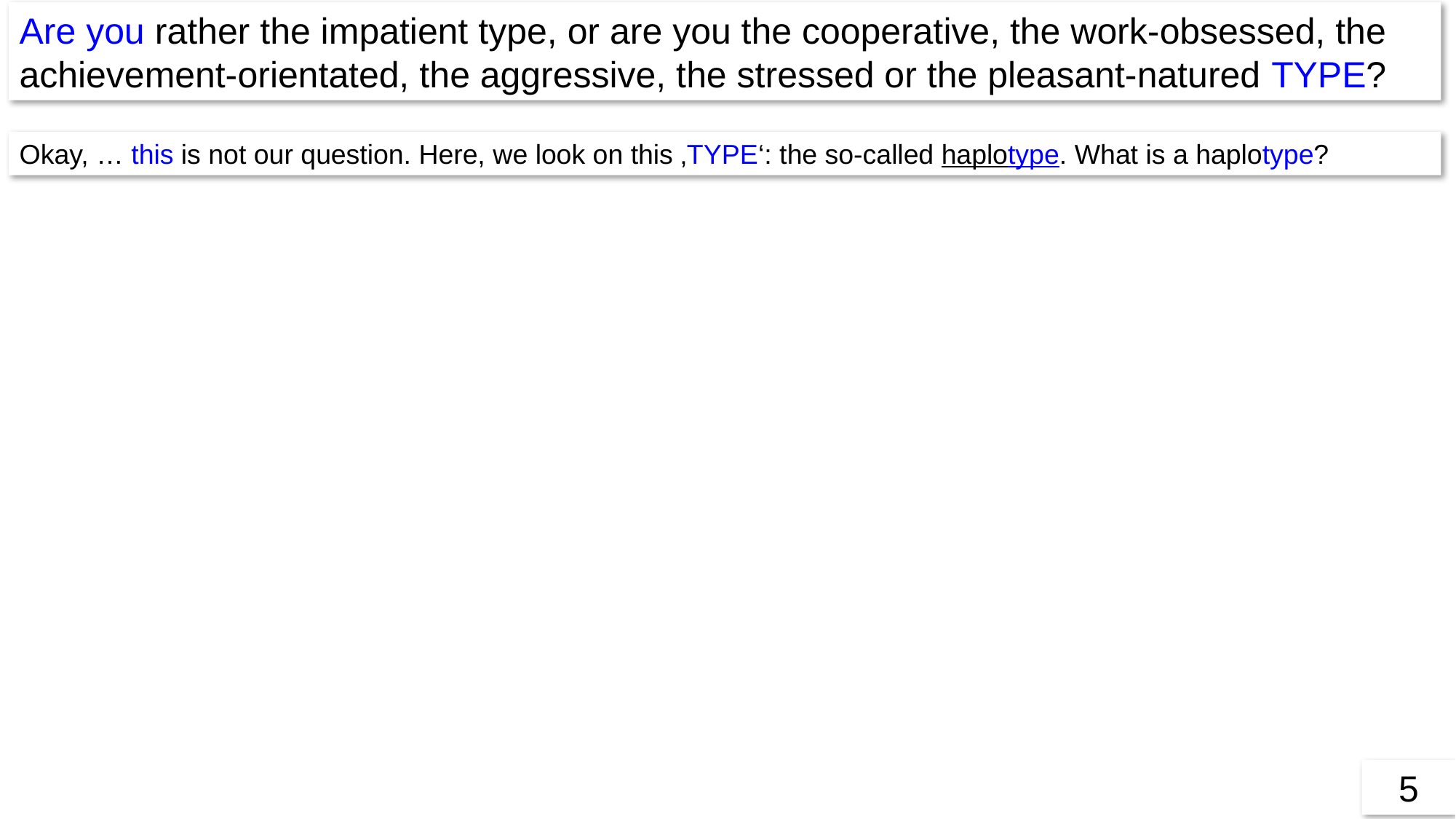

Are you rather the impatient type, or are you the cooperative, the work-obsessed, the achievement-orientated, the aggressive, the stressed or the pleasant-natured Type?
Okay, … this is not our question. Here, we look on this ‚Type‘: the so-called haplotype. What is a haplotype?
5